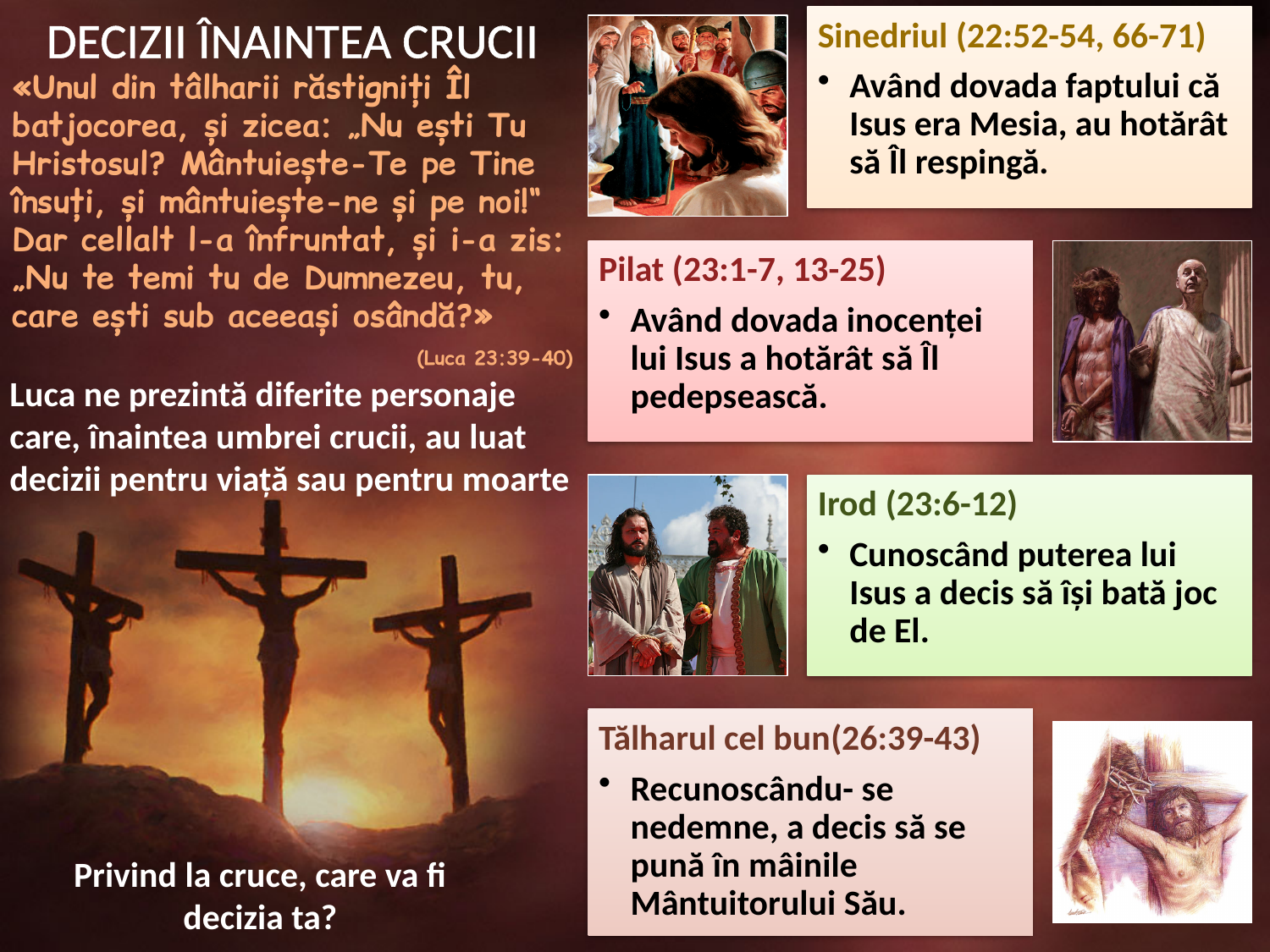

DECIZII ÎNAINTEA CRUCII
Sinedriul (22:52-54, 66-71)
Având dovada faptului că Isus era Mesia, au hotărât să Îl respingă.
Pilat (23:1-7, 13-25)
Având dovada inocenței lui Isus a hotărât să Îl pedepsească.
Irod (23:6-12)
Cunoscând puterea lui Isus a decis să își bată joc de El.
Tălharul cel bun(26:39-43)
Recunoscându- se nedemne, a decis să se pună în mâinile Mântuitorului Său.
«Unul din tâlharii răstigniţi Îl batjocorea, şi zicea: „Nu eşti Tu Hristosul? Mântuieşte-Te pe Tine însuţi, şi mântuieşte-ne şi pe noi!“ Dar cellalt l-a înfruntat, şi i-a zis: „Nu te temi tu de Dumnezeu, tu, care eşti sub aceeaşi osândă?»
 (Luca 23:39-40)
Luca ne prezintă diferite personaje care, înaintea umbrei crucii, au luat decizii pentru viață sau pentru moarte
Privind la cruce, care va fi decizia ta?